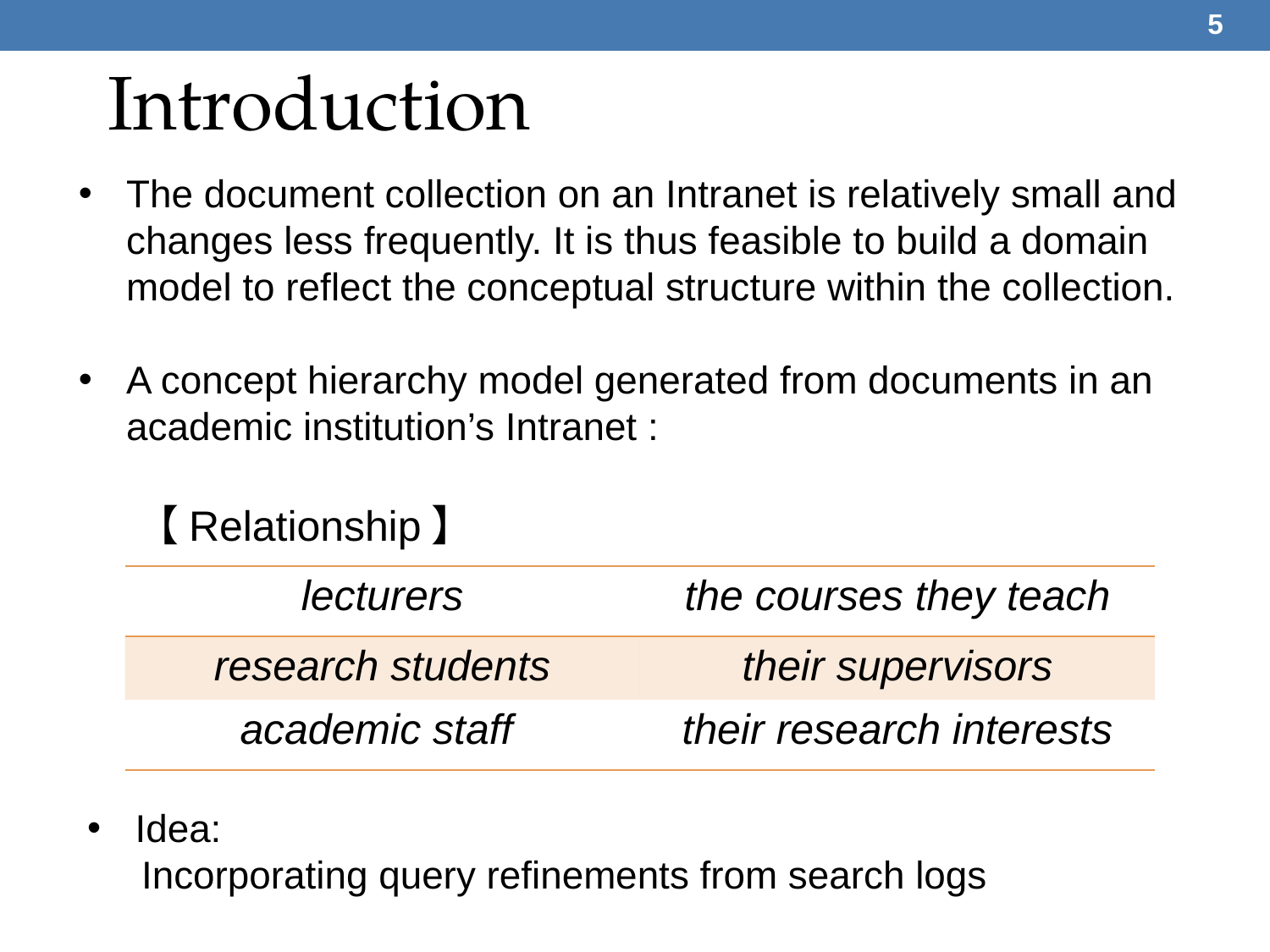

5
Introduction
The document collection on an Intranet is relatively small and changes less frequently. It is thus feasible to build a domain model to reflect the conceptual structure within the collection.

A concept hierarchy model generated from documents in an academic institution’s Intranet :

     【Relationship】

| lecturers | the courses they teach |
| --- | --- |
| research students | their supervisors |
| academic staff | their research interests |
Idea:
     Incorporating query refinements from search logs